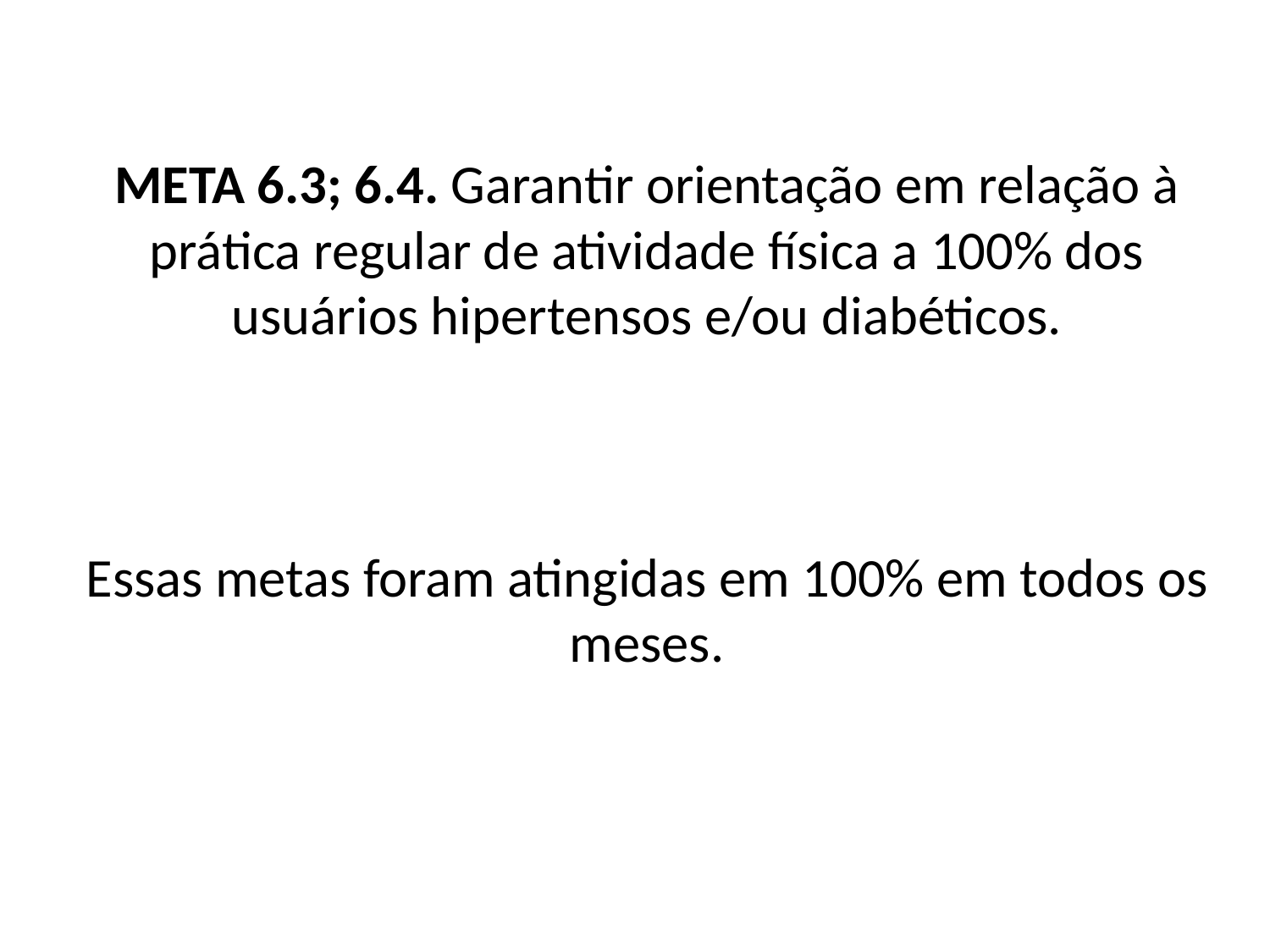

# META 6.3; 6.4. Garantir orientação em relação à prática regular de atividade física a 100% dos usuários hipertensos e/ou diabéticos. Essas metas foram atingidas em 100% em todos os meses.